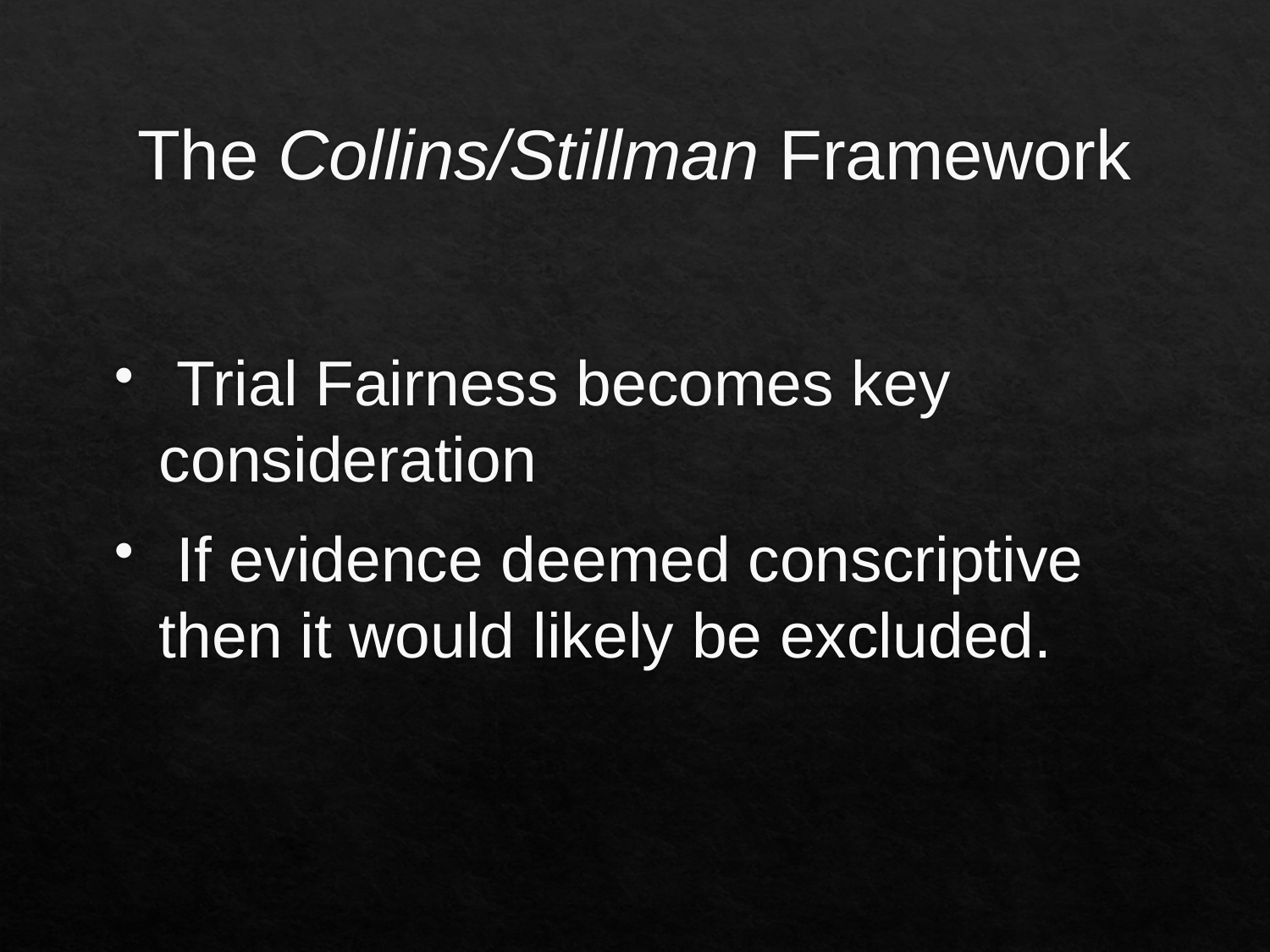

# The Collins/Stillman Framework
 Trial Fairness becomes key consideration
 If evidence deemed conscriptive then it would likely be excluded.